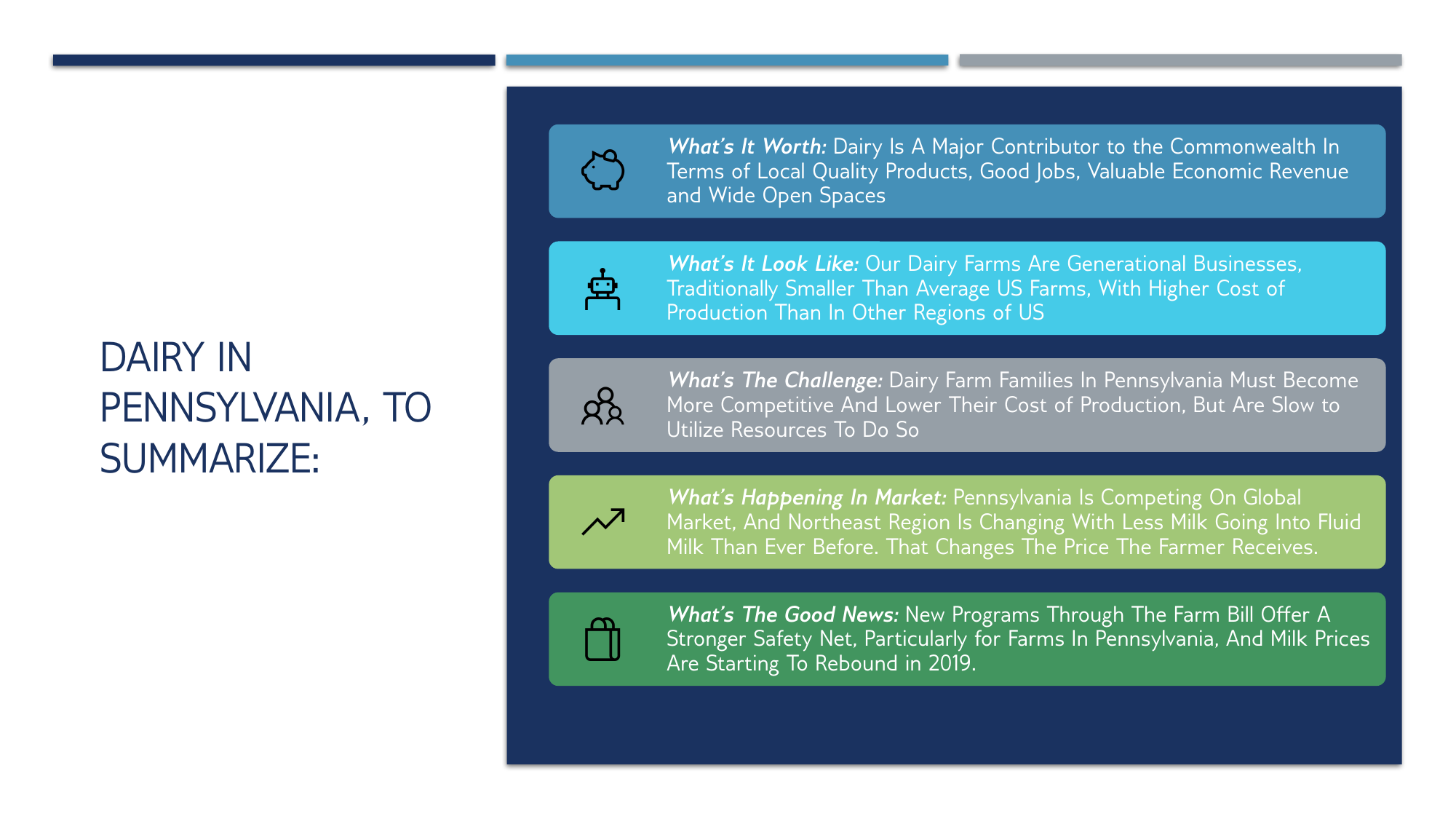

# Dairy In Pennsylvania, To Summarize:
What’s It Worth: Dairy Is A Major Contributor to the Commonwealth In Terms of Local Quality Products, Good Jobs, Valuable Economic Revenue and Wide Open Spaces
What’s It Look Like: Our Dairy Farms Are Generational Businesses, Traditionally Smaller Than Average US Farms, With Higher Cost of Production Than In Other Regions of US
What’s The Challenge: Dairy Farm Families In Pennsylvania Must Become More Competitive And Lower Their Cost of Production, But Are Slow to Utilize Resources To Do So
What’s Happening In Market: Pennsylvania Is Competing On Global Market, And Northeast Region Is Changing With Less Milk Going Into Fluid Milk Than Ever Before. That Changes The Price The Farmer Receives.
What’s The Good News: New Programs Through The Farm Bill Offer A Stronger Safety Net, Particularly for Farms In Pennsylvania, And Milk Prices Are Starting To Rebound in 2019.